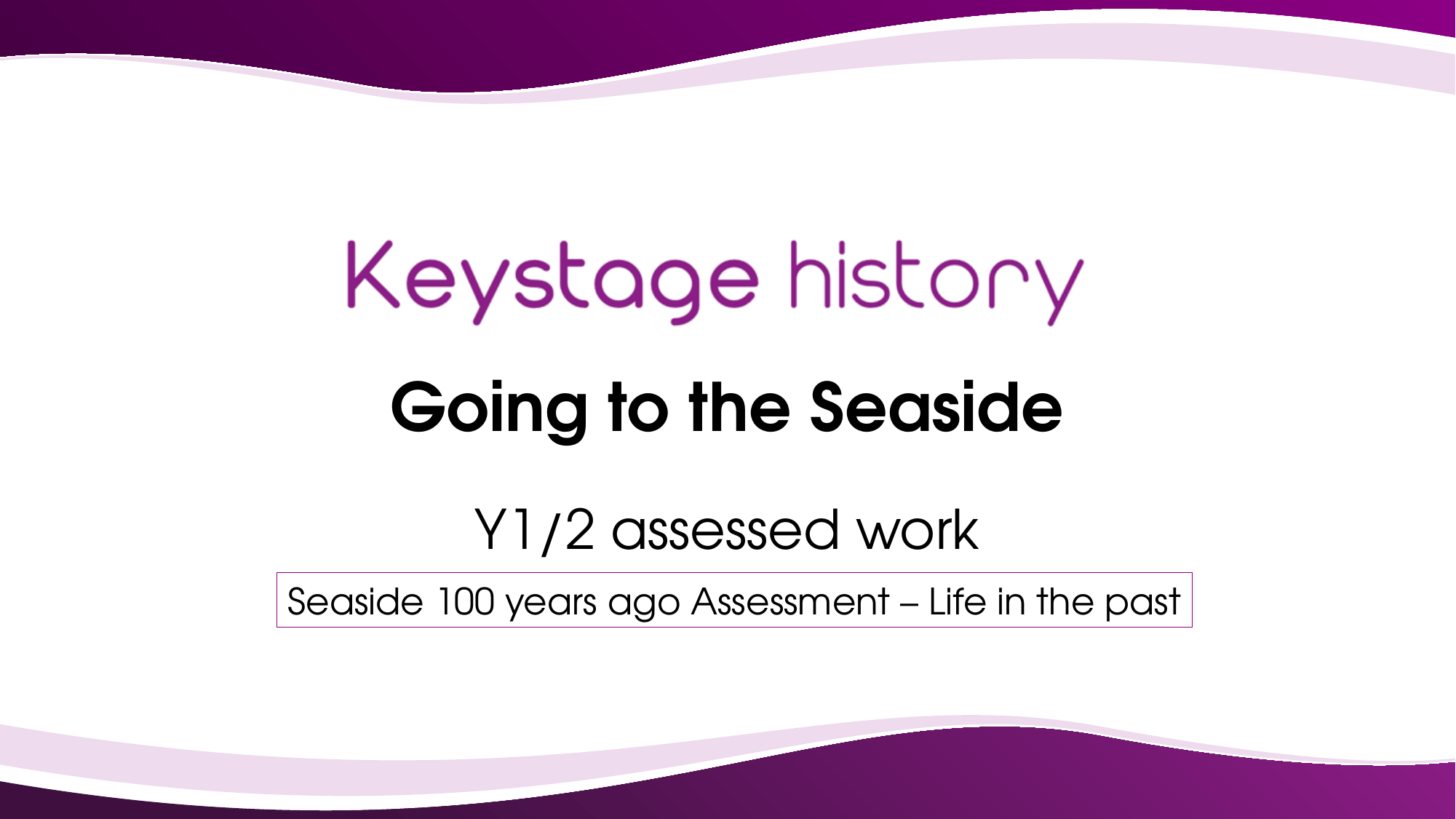

Going to the Seaside
Y1/2 assessed work
Seaside 100 years ago Assessment – Life in the past